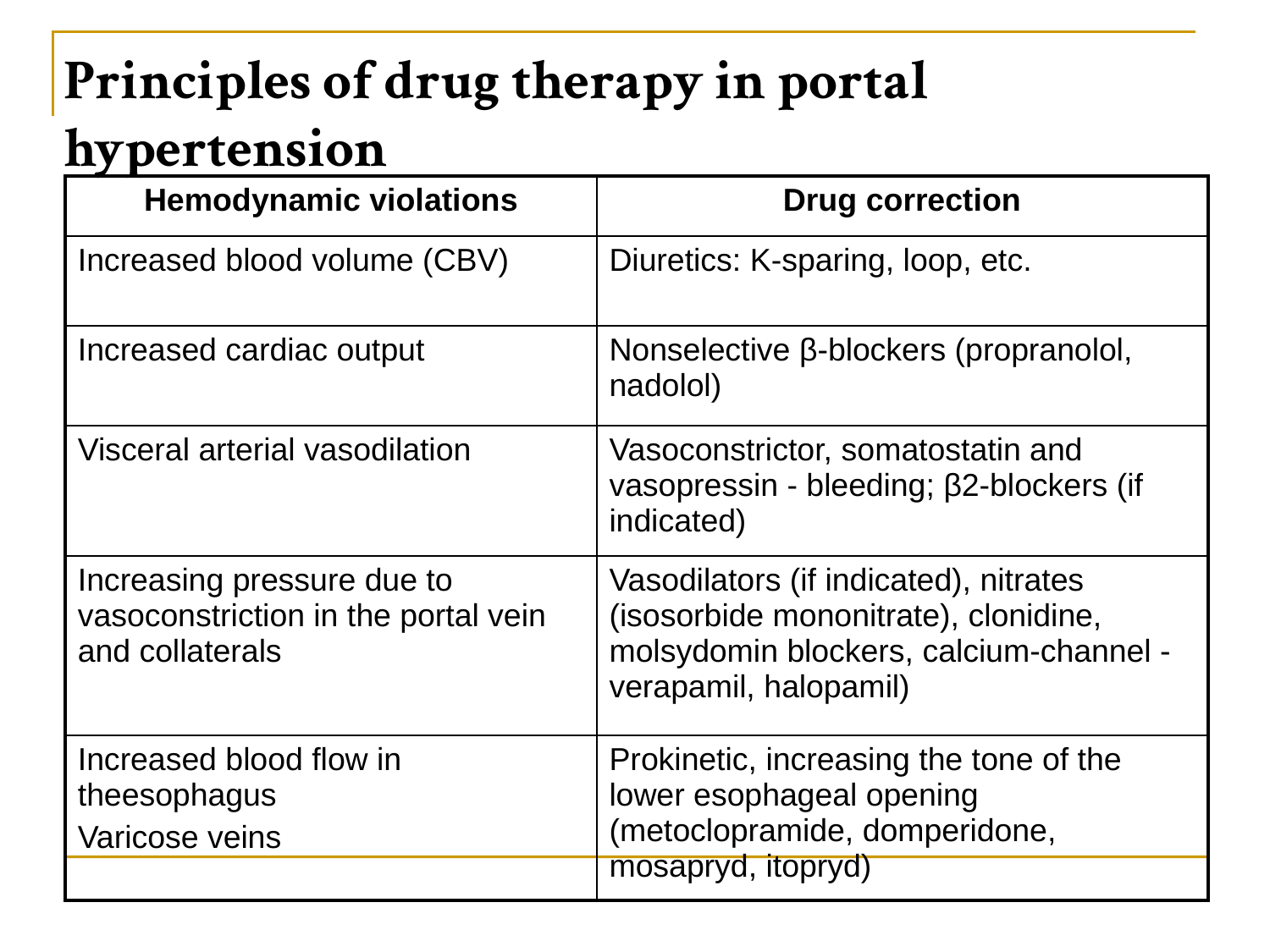

# Principles of drug therapy in portal hypertension
| Hemodynamic violations | Drug correction |
| --- | --- |
| Increased blood volume (CBV) | Diuretics: K-sparing, loop, etc. |
| Increased cardiac output | Nonselective β-blockers (propranolol, nadolol) |
| Visceral arterial vasodilation | Vasoconstrictor, somatostatin and vasopressin - bleeding; β2-blockers (if indicated) |
| Increasing pressure due to vasoconstriction in the portal vein and collaterals | Vasodilators (if indicated), nitrates (isosorbide mononitrate), clonidine, molsydomin blockers, calcium-channel - verapamil, halopamil) |
| Increased blood flow in theesophagus Varicose veins | Prokinetic, increasing the tone of the lower esophageal opening (metoclopramide, domperidone, mosapryd, itopryd) |